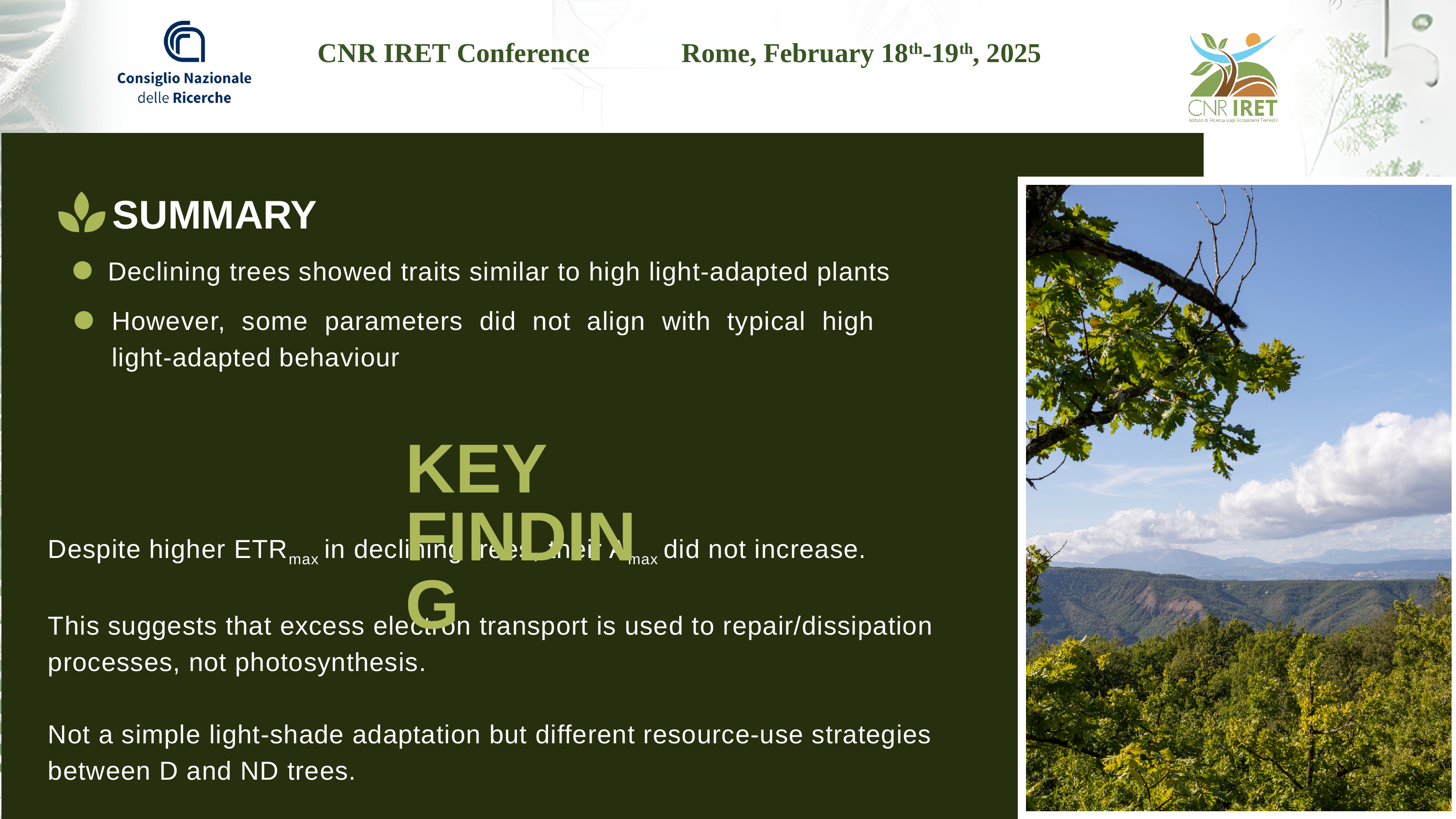

SUMMARY
Declining trees showed traits similar to high light-adapted plants

However, some parameters did not align with typical high light-adapted behaviour

KEY FINDING
Despite higher ETRmax in declining trees, their Amax did not increase.

This suggests that excess electron transport is used to repair/dissipation processes, not photosynthesis.

Not a simple light-shade adaptation but different resource-use strategies between D and ND trees.